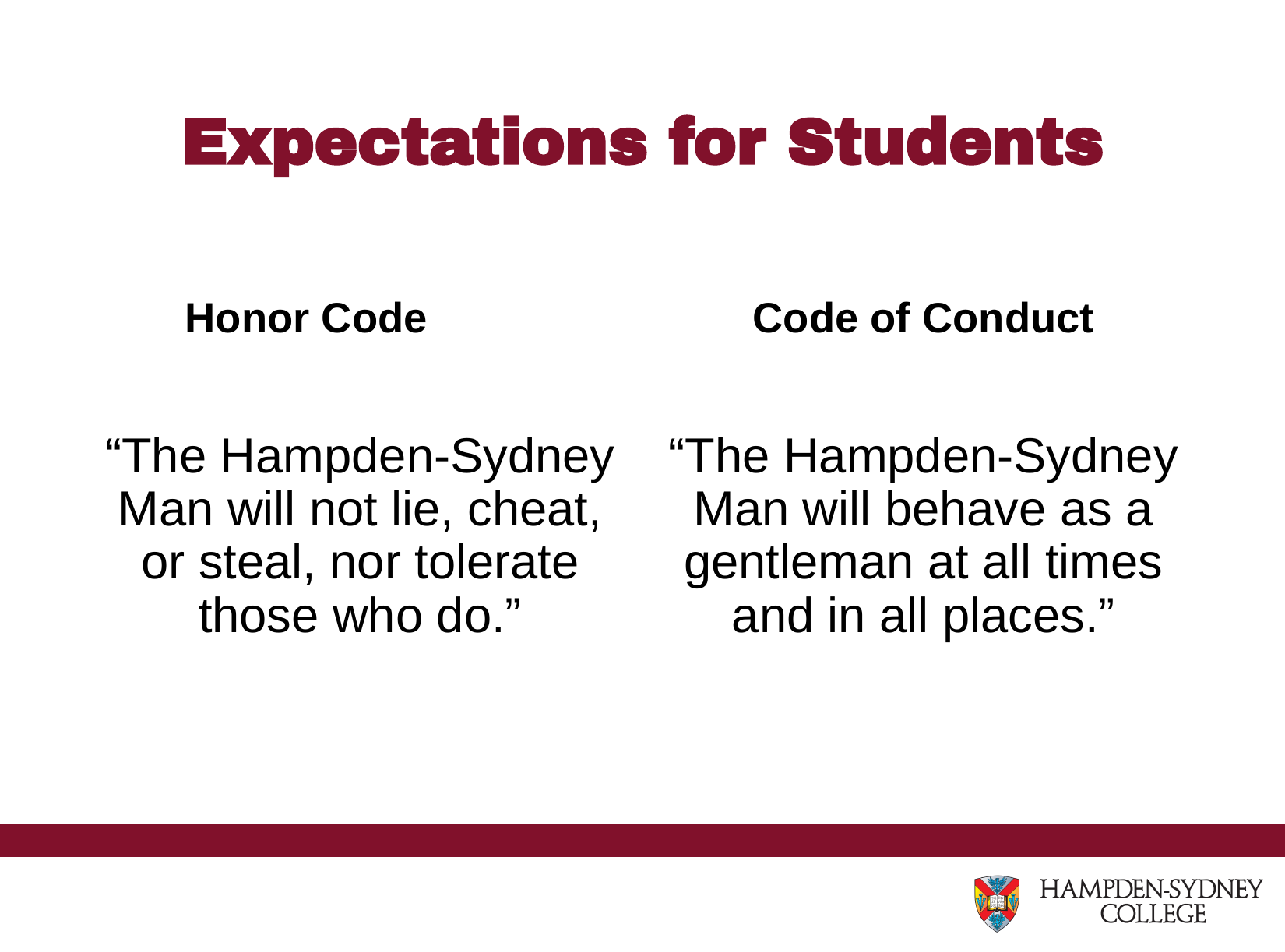

# Expectations for Students
Honor Code
Code of Conduct

“The Hampden-Sydney Man will not lie, cheat, or steal, nor tolerate those who do.”

“The Hampden-Sydney Man will behave as a gentleman at all times and in all places.”